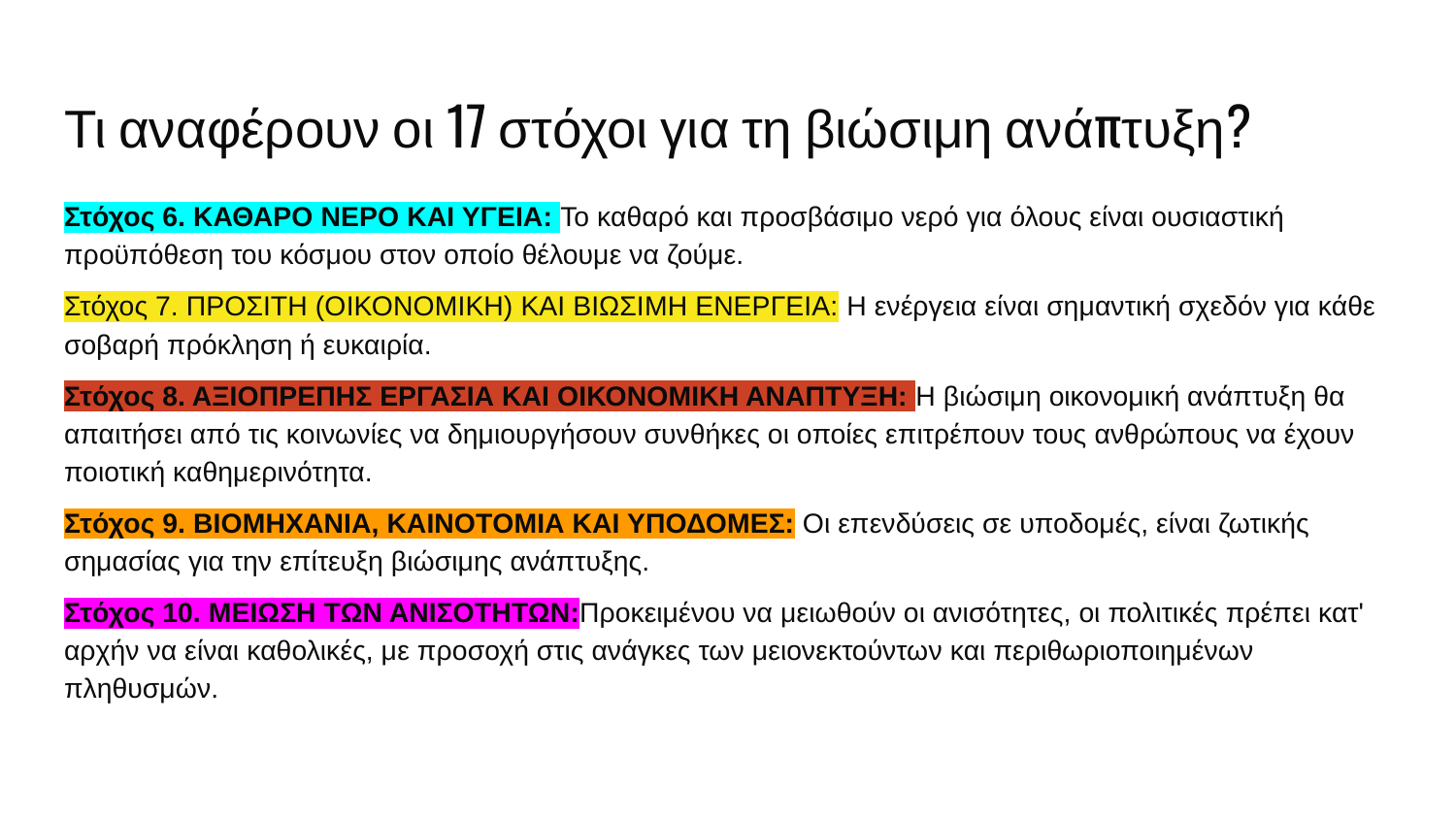

# Τι αναφέρουν οι 17 στόχοι για τη βιώσιμη ανάπτυξη?
Στόχος 6. ΚΑΘΑΡΟ ΝΕΡΟ ΚΑΙ ΥΓΕΙΑ: Το καθαρό και προσβάσιμο νερό για όλους είναι ουσιαστική προϋπόθεση του κόσμου στον οποίο θέλουμε να ζούμε.
Στόχος 7. ΠΡΟΣΙΤΗ (ΟΙΚΟΝΟΜΙΚΗ) ΚΑΙ ΒΙΩΣΙΜΗ ΕΝΕΡΓΕΙΑ: Η ενέργεια είναι σημαντική σχεδόν για κάθε σοβαρή πρόκληση ή ευκαιρία.
Στόχος 8. ΑΞΙΟΠΡΕΠΗΣ ΕΡΓΑΣΙΑ ΚΑΙ ΟΙΚΟΝΟΜΙΚΗ ΑΝΑΠΤΥΞΗ: Η βιώσιμη οικονομική ανάπτυξη θα απαιτήσει από τις κοινωνίες να δημιουργήσουν συνθήκες οι οποίες επιτρέπουν τους ανθρώπους να έχουν ποιοτική καθημερινότητα.
Στόχος 9. ΒΙΟΜΗΧΑΝΙΑ, ΚΑΙΝΟΤΟΜΙΑ ΚΑΙ ΥΠΟΔΟΜΕΣ: Οι επενδύσεις σε υποδομές, είναι ζωτικής σημασίας για την επίτευξη βιώσιμης ανάπτυξης.
Στόχος 10. ΜΕΙΩΣΗ ΤΩΝ ΑΝΙΣΟΤΗΤΩΝ:Προκειμένου να μειωθούν οι ανισότητες, οι πολιτικές πρέπει κατ' αρχήν να είναι καθολικές, με προσοχή στις ανάγκες των μειονεκτούντων και περιθωριοποιημένων πληθυσμών.